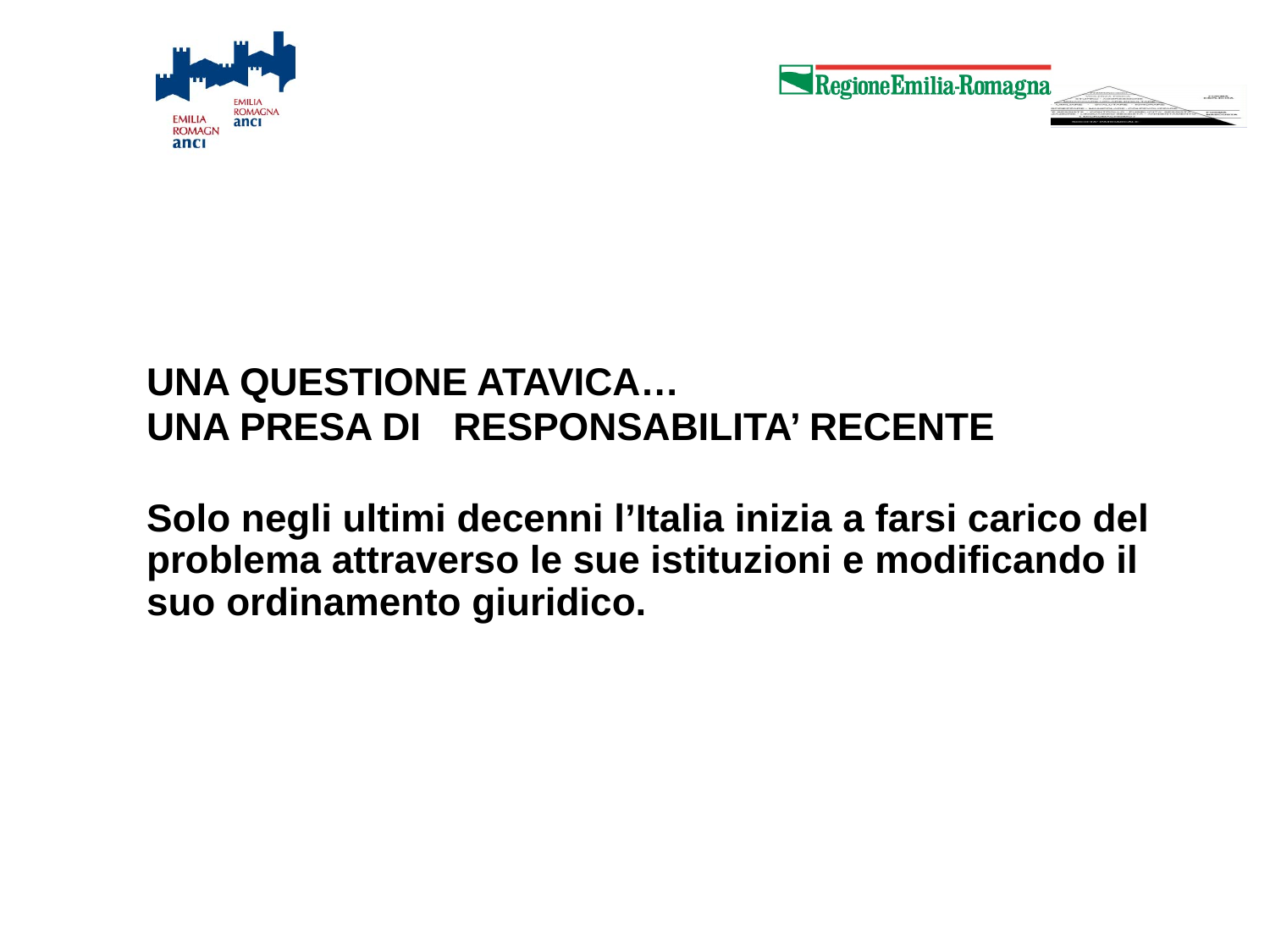

UNA QUESTIONE ATAVICA…
UNA PRESA DI   RESPONSABILITA’ RECENTE

Solo negli ultimi decenni l’Italia inizia a farsi carico del problema attraverso le sue istituzioni e modificando il suo ordinamento giuridico.